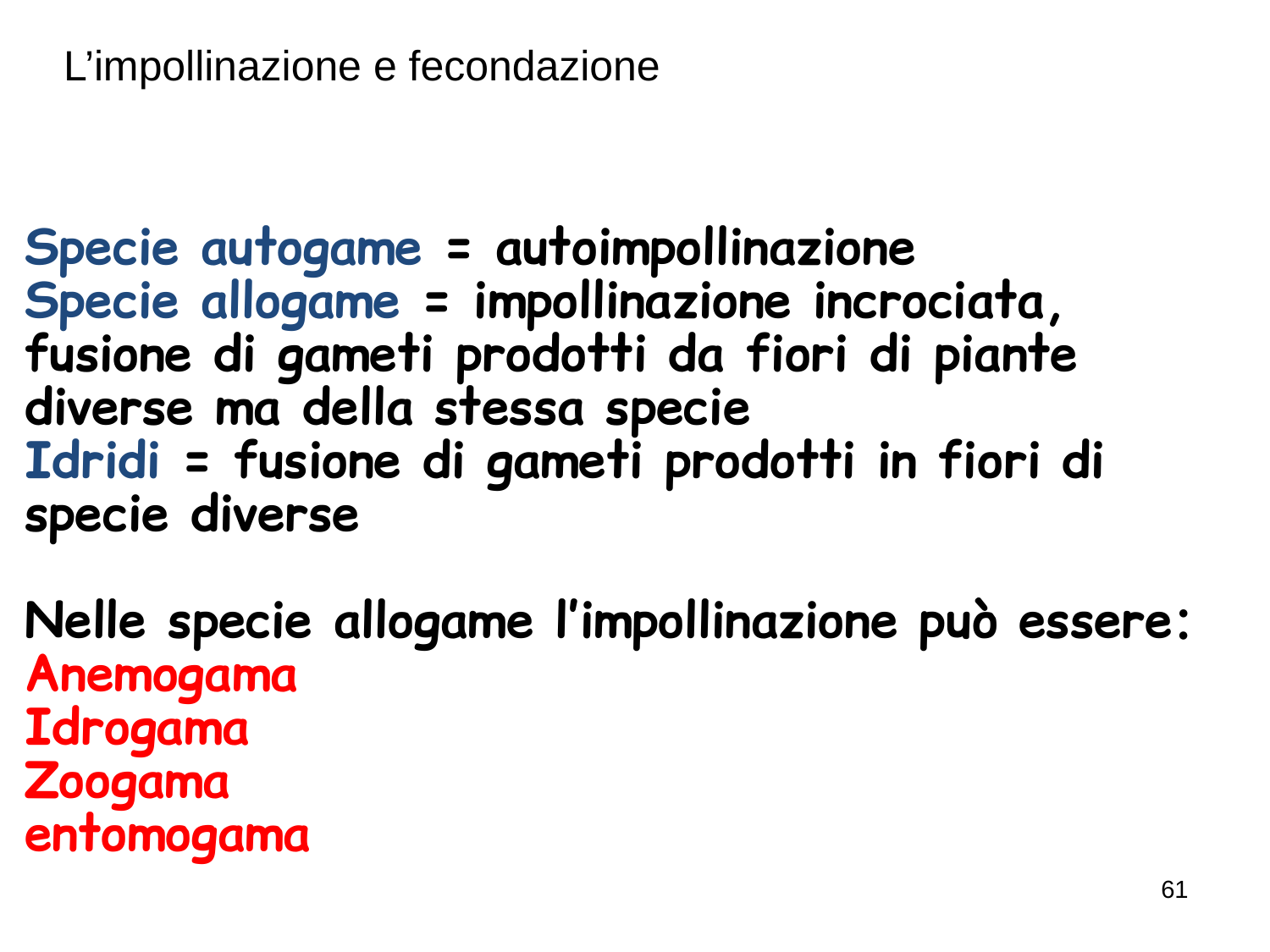

# L’impollinazione e fecondazione
Specie autogame = autoimpollinazione
Specie allogame = impollinazione incrociata, fusione di gameti prodotti da fiori di piante diverse ma della stessa specie
Idridi = fusione di gameti prodotti in fiori di specie diverse

Nelle specie allogame l’impollinazione può essere:
Anemogama
Idrogama
Zoogama
entomogama
61